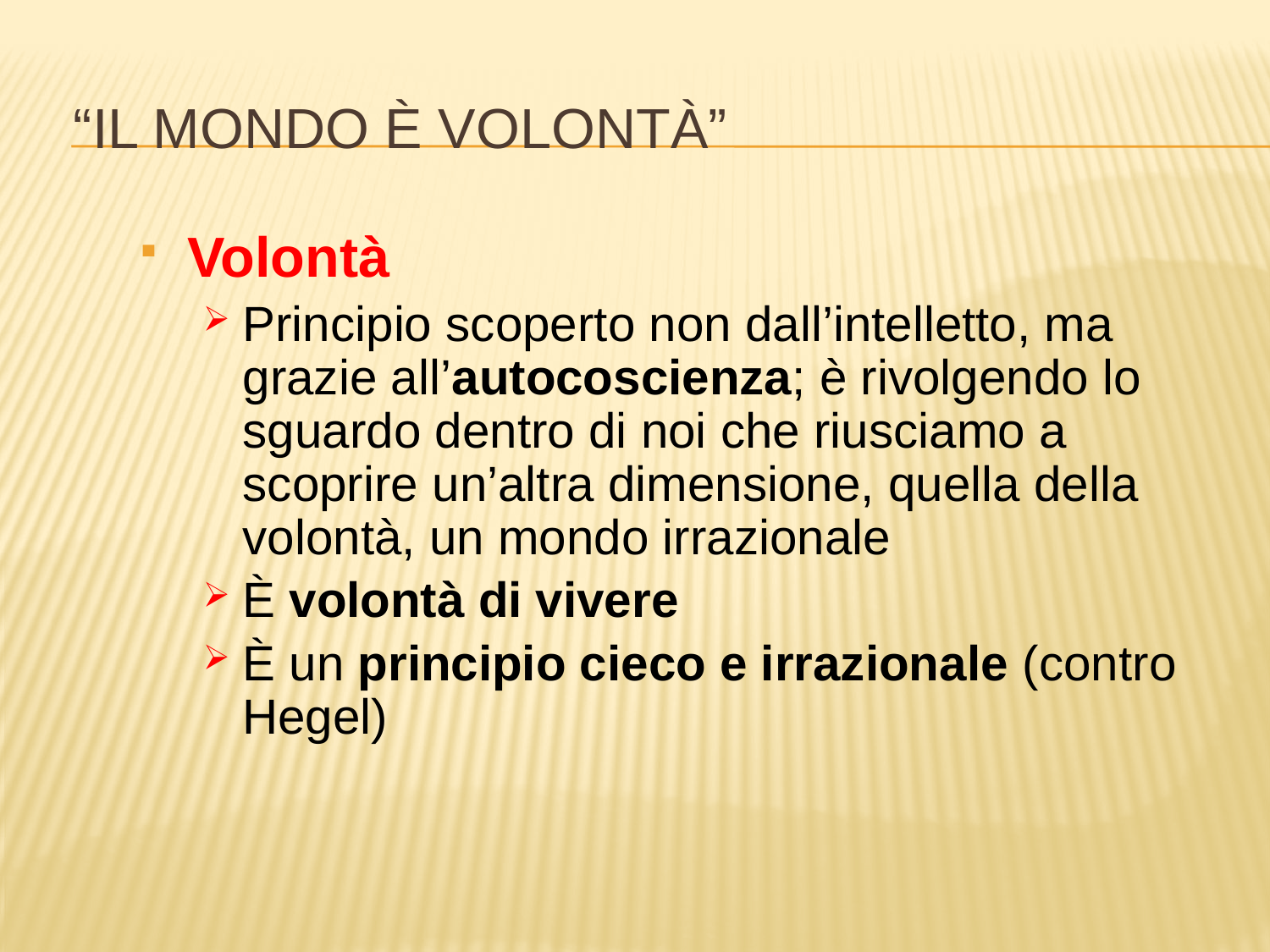

# “Il mondo è volontà”
Volontà
Principio scoperto non dall’intelletto, ma grazie all’autocoscienza; è rivolgendo lo sguardo dentro di noi che riusciamo a scoprire un’altra dimensione, quella della volontà, un mondo irrazionale
È volontà di vivere
È un principio cieco e irrazionale (contro Hegel)